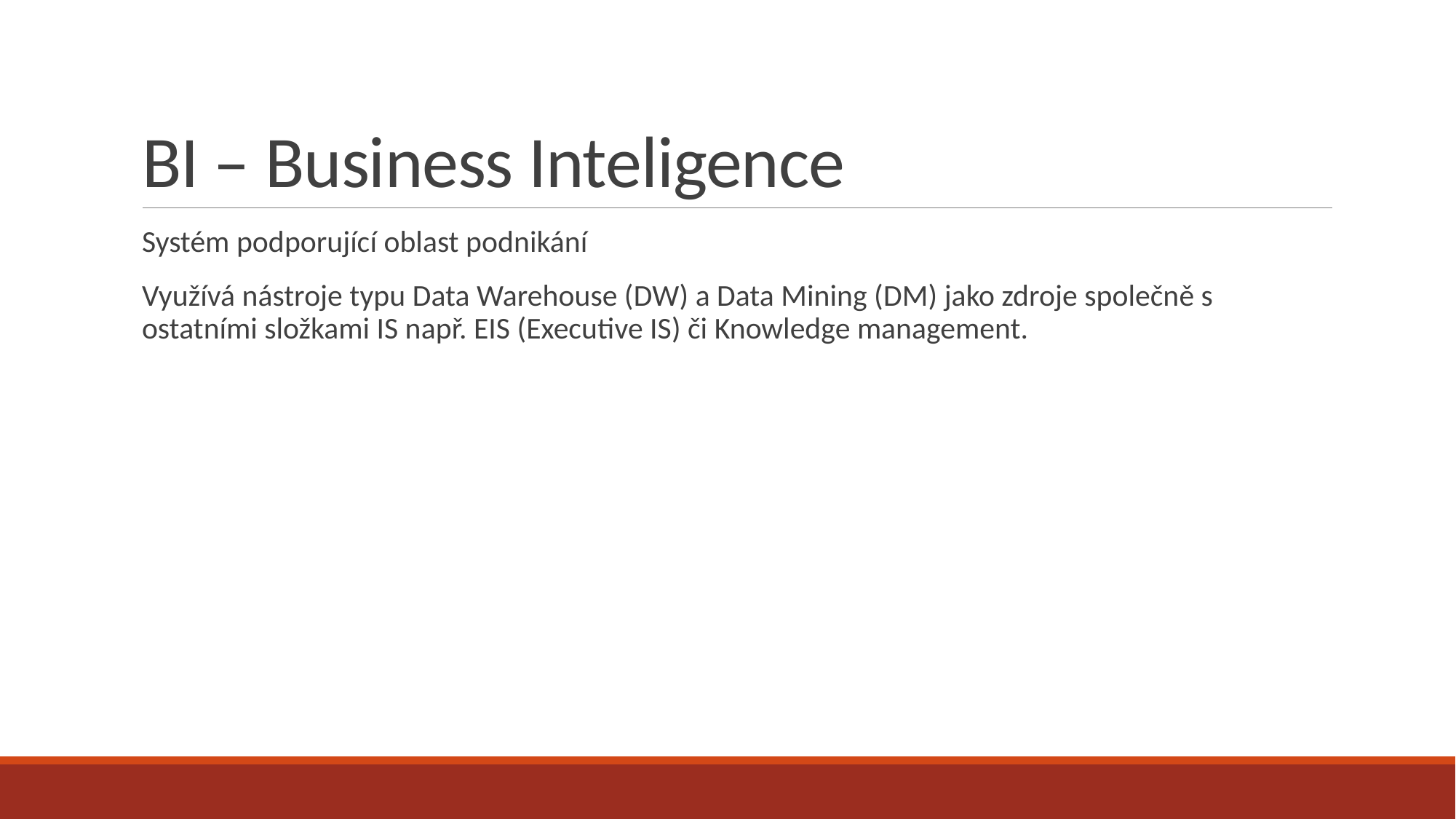

# BI – Business Inteligence
Systém podporující oblast podnikání
Využívá nástroje typu Data Warehouse (DW) a Data Mining (DM) jako zdroje společně s ostatními složkami IS např. EIS (Executive IS) či Knowledge management.